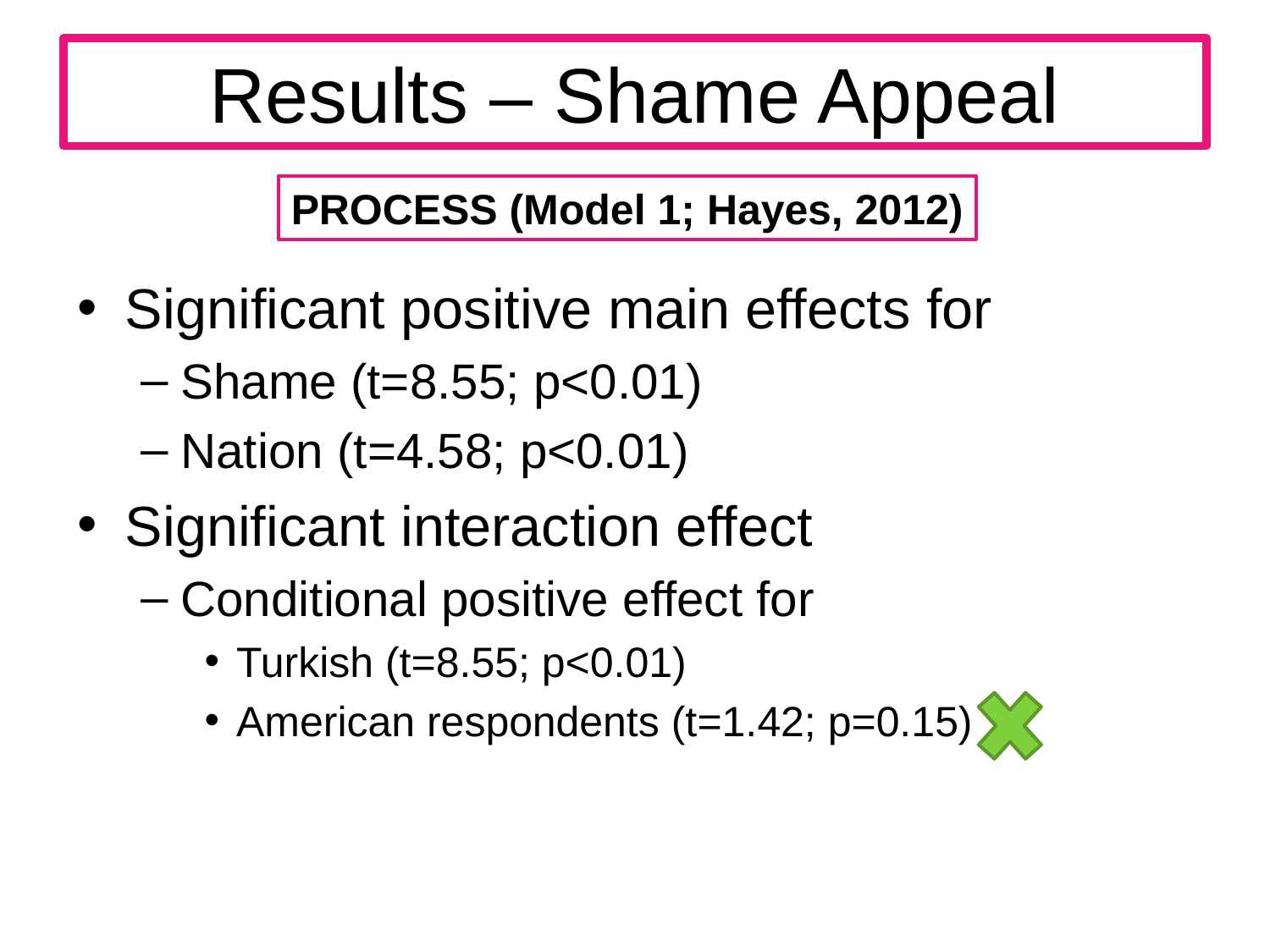

# Results – Shame Appeal
PROCESS (Model 1; Hayes, 2012)
Significant positive main effects for
Shame (t=8.55; p<0.01)
Nation (t=4.58; p<0.01)
Significant interaction effect
Conditional positive effect for
Turkish (t=8.55; p<0.01)
American respondents (t=1.42; p=0.15)